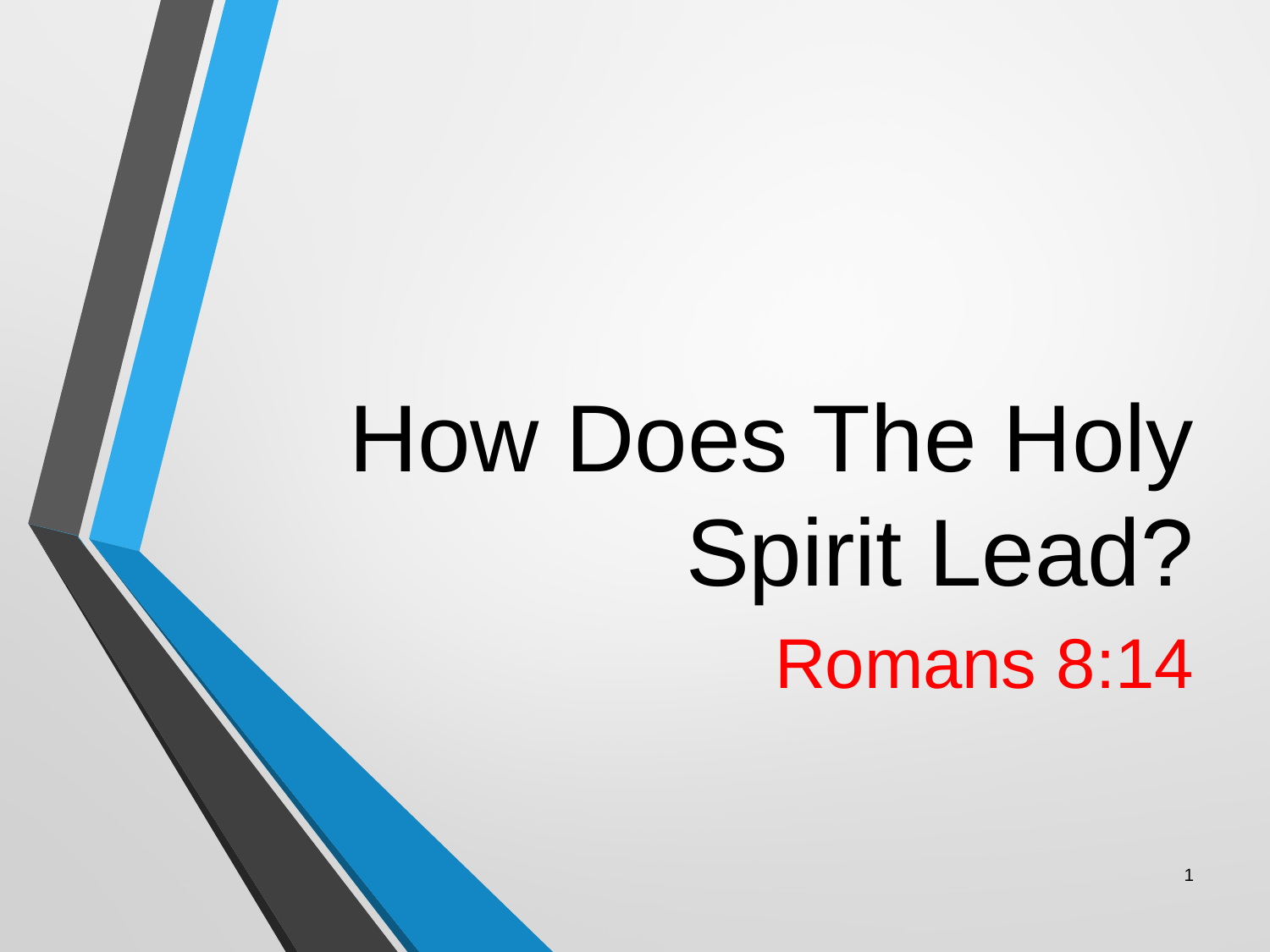

# How Does The Holy Spirit Lead?
Romans 8:14
1